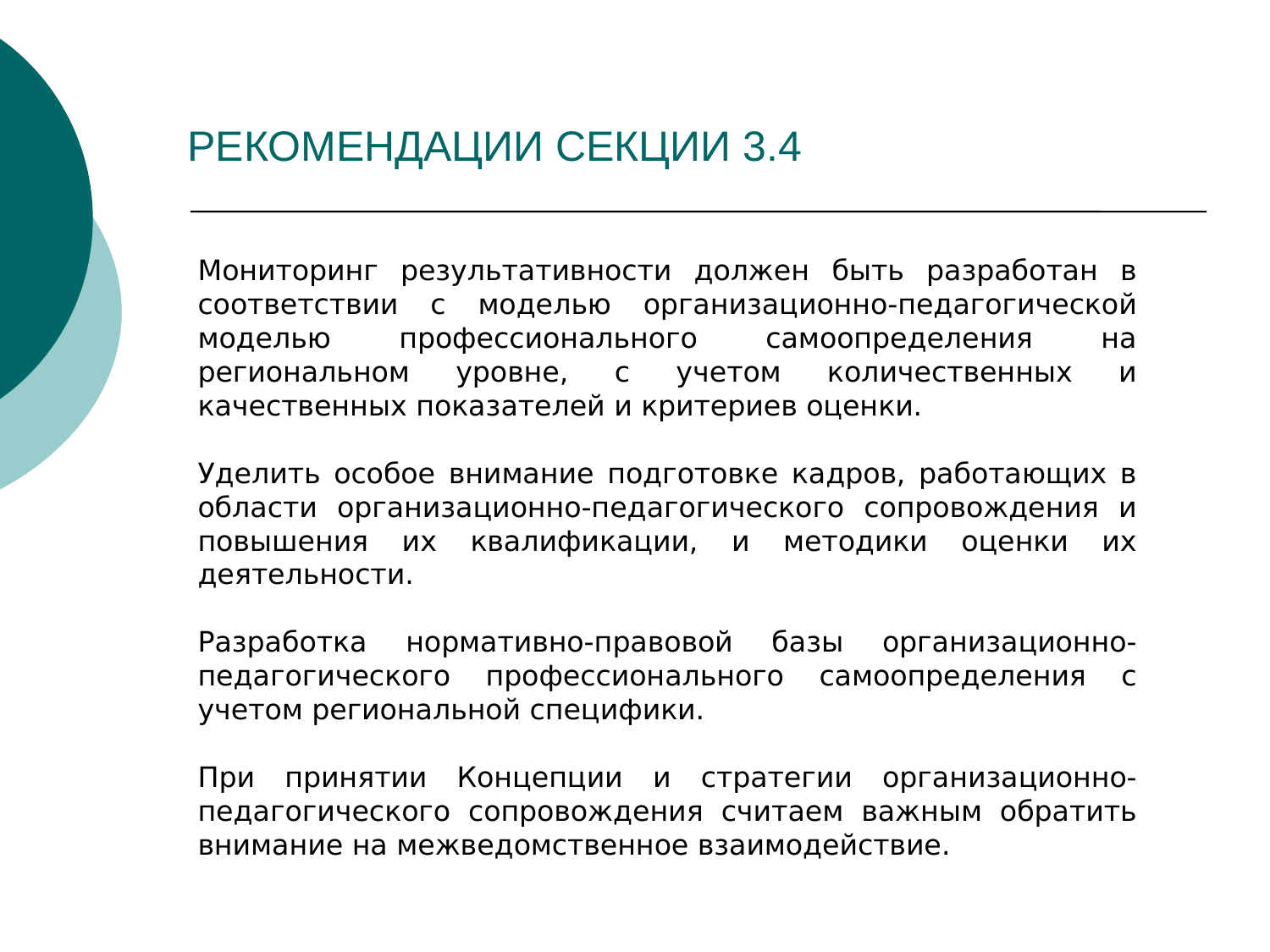

# РЕКОМЕНДАЦИИ СЕКЦИИ 3.4
Мониторинг результативности должен быть разработан в соответствии с моделью организационно-педагогической моделью профессионального самоопределения на региональном уровне, с учетом количественных и качественных показателей и критериев оценки.

Уделить особое внимание подготовке кадров, работающих в области организационно-педагогического сопровождения и повышения их квалификации, и методики оценки их деятельности.

Разработка нормативно-правовой базы организационно-педагогического профессионального самоопределения с учетом региональной специфики.

При принятии Концепции и стратегии организационно-педагогического сопровождения считаем важным обратить внимание на межведомственное взаимодействие.